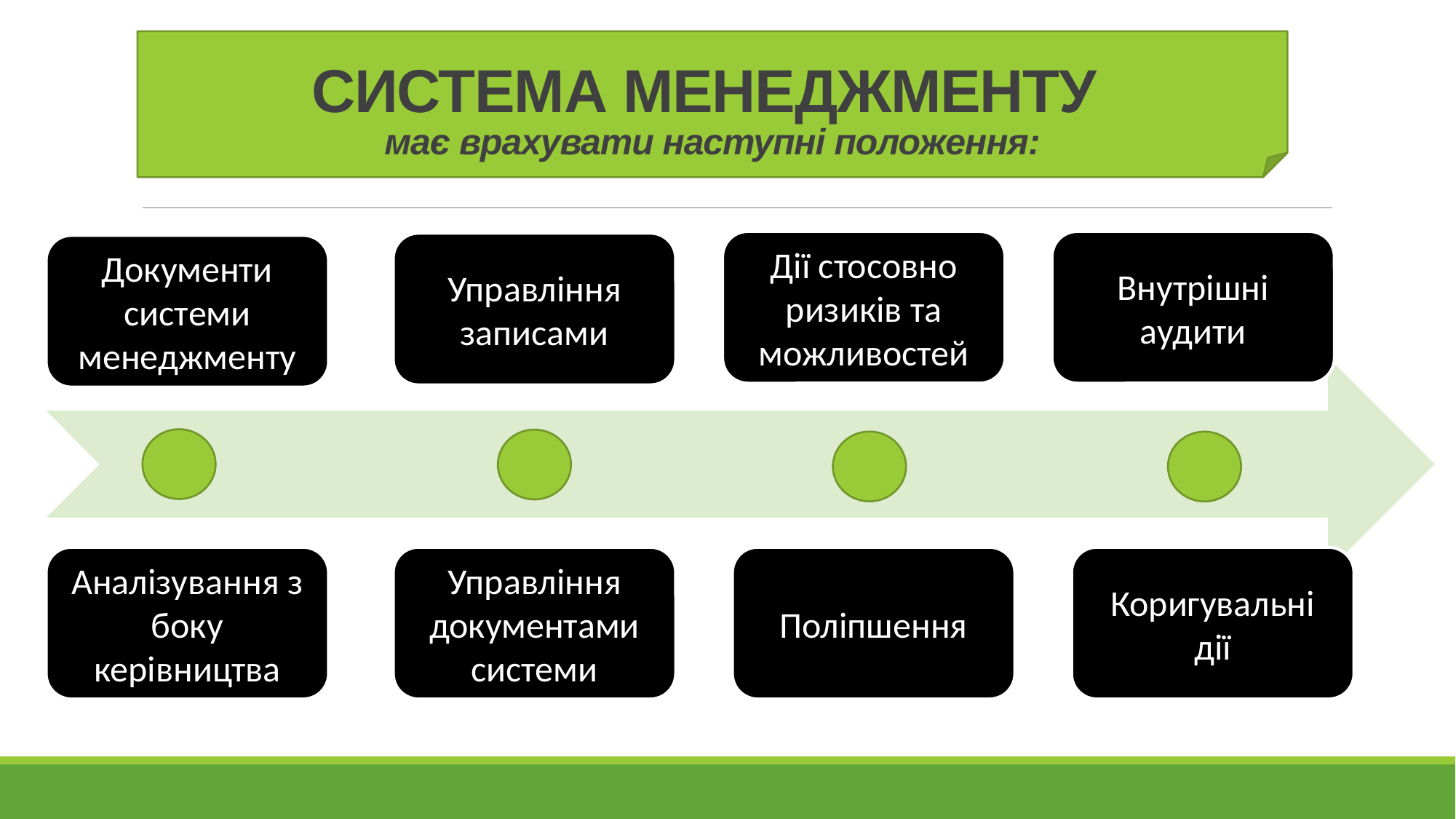

# СИСТЕМА МЕНЕДЖМЕНТУ має врахувати наступні положення:

Дії стосовно ризиків та можливостей
Внутрішні аудити
Управління записами
Документи
 системи
менеджменту

Аналізування з боку керівництва
Управління документами
системи
Поліпшення
Коригувальні дії